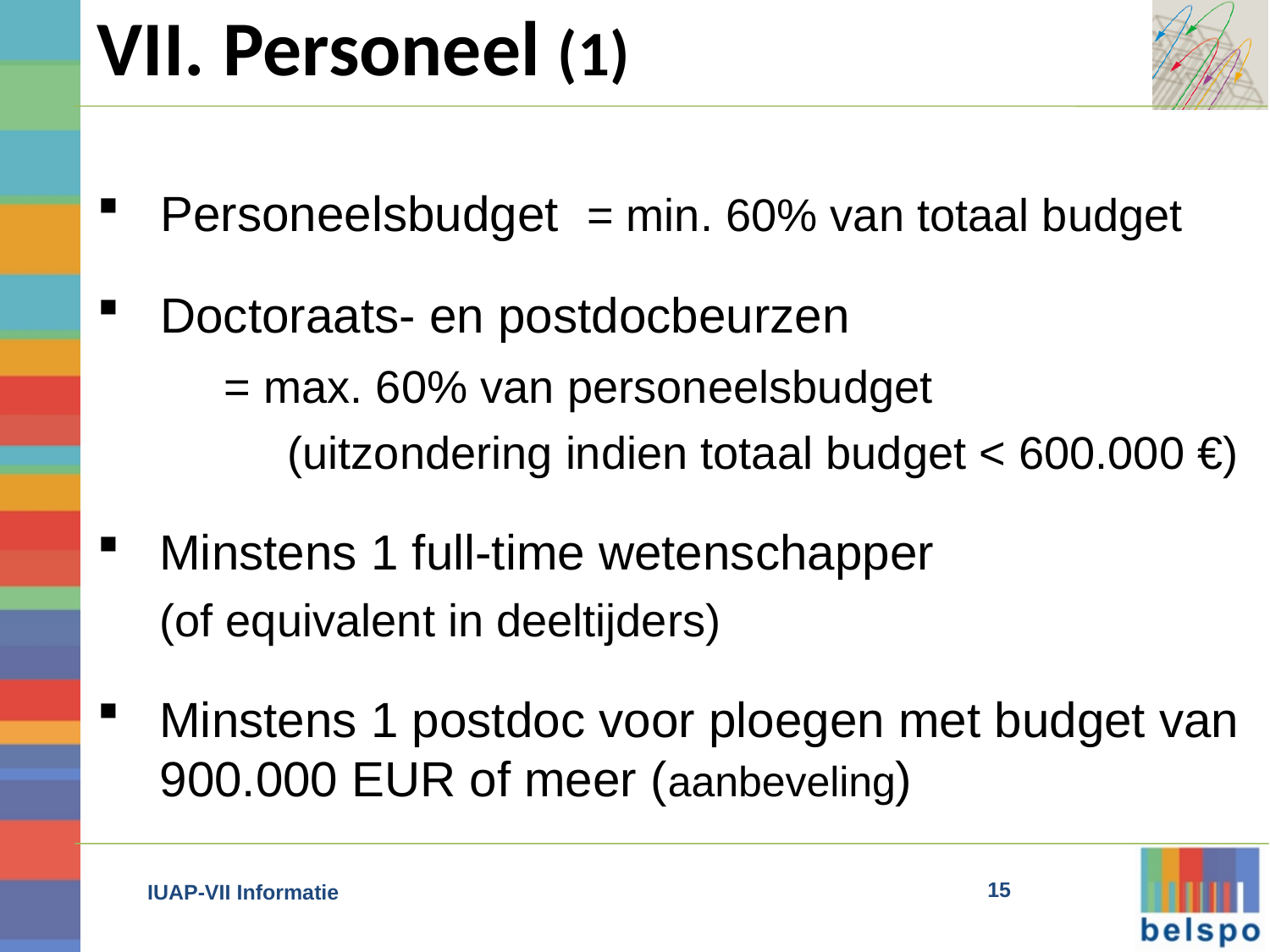

VII. Personeel (1)
Personeelsbudget  = min. 60% van totaal budget
Doctoraats- en postdocbeurzen
	= max. 60% van personeelsbudget
 	(uitzondering indien totaal budget < 600.000 €)
Minstens 1 full-time wetenschapper
	(of equivalent in deeltijders)
Minstens 1 postdoc voor ploegen met budget van 900.000 EUR of meer (aanbeveling)

15